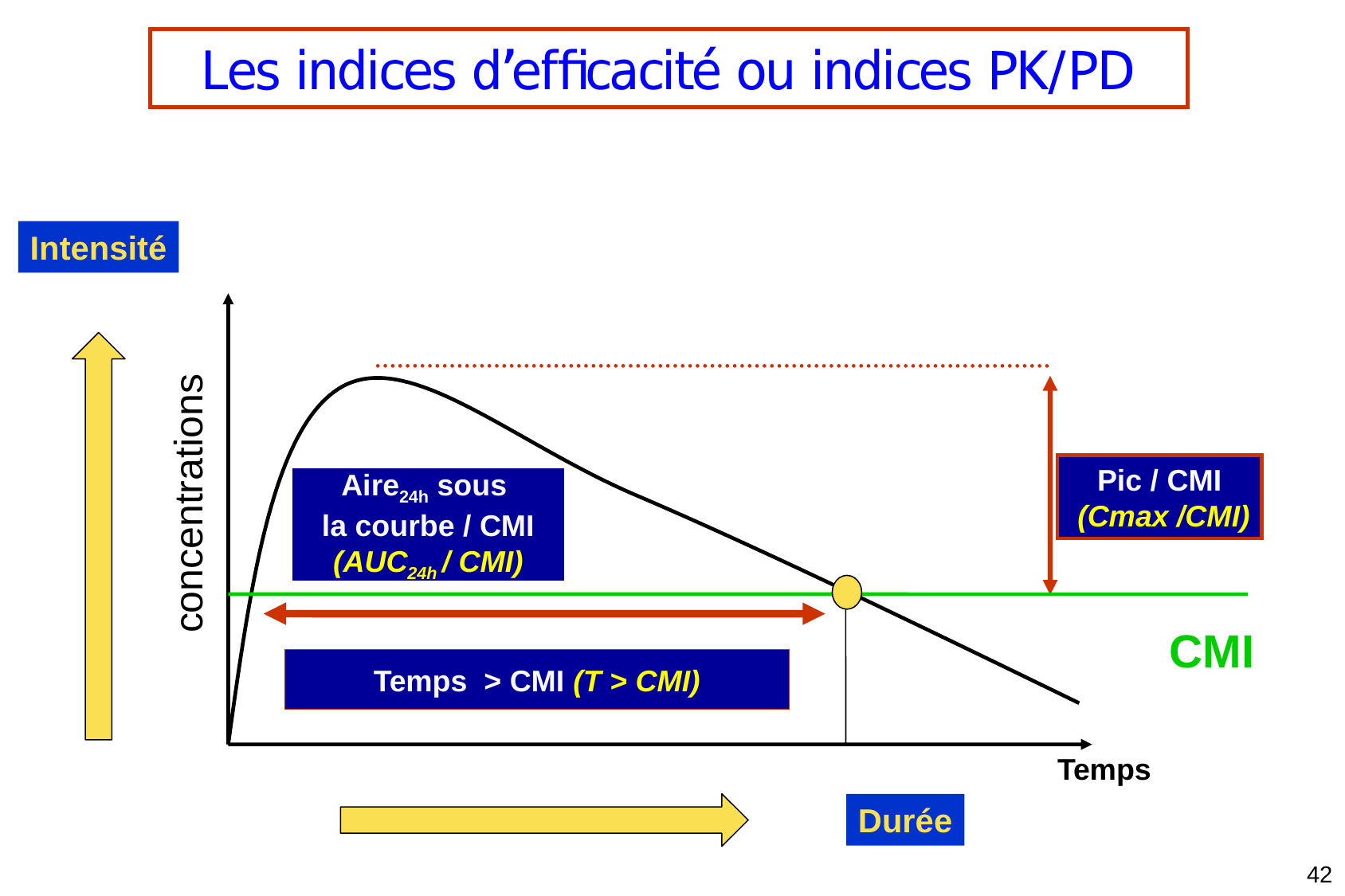

Les indices d’efficacité ou indices PK/PD
Intensité

Pic / CMI
 (Cmax /CMI)
Aire24h sous
la courbe / CMI
(AUC24h / CMI)
concentrations

CMI

Temps  > CMI (T > CMI)

Temps

Durée
42